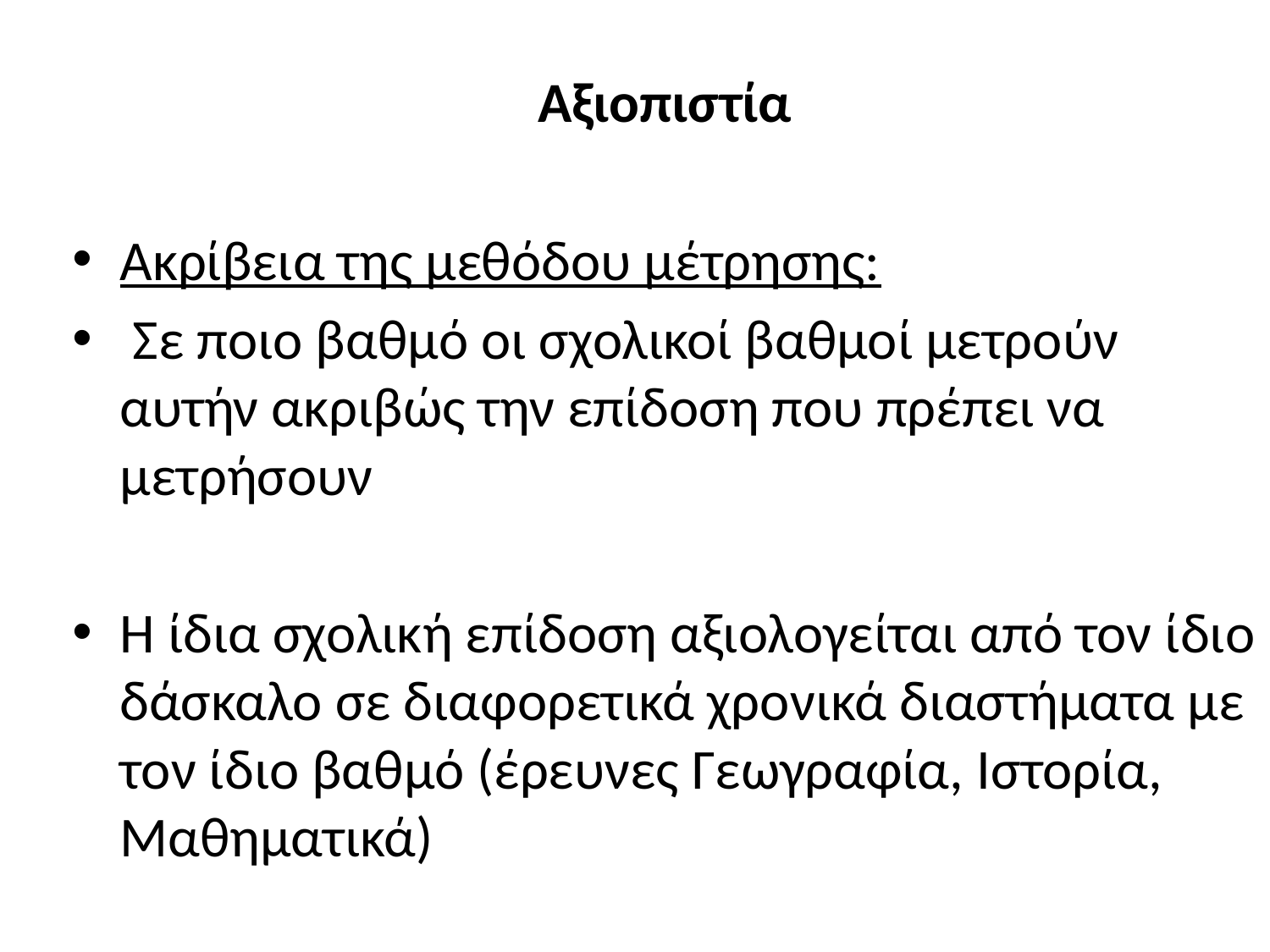

Αξιοπιστία

Ακρίβεια της μεθόδου μέτρησης:
 Σε ποιο βαθμό οι σχολικοί βαθμοί μετρούν αυτήν ακριβώς την επίδοση που πρέπει να μετρήσουν

Η ίδια σχολική επίδοση αξιολογείται από τον ίδιο δάσκαλο σε διαφορετικά χρονικά διαστήματα με τον ίδιο βαθμό (έρευνες Γεωγραφία, Ιστορία, Μαθηματικά)